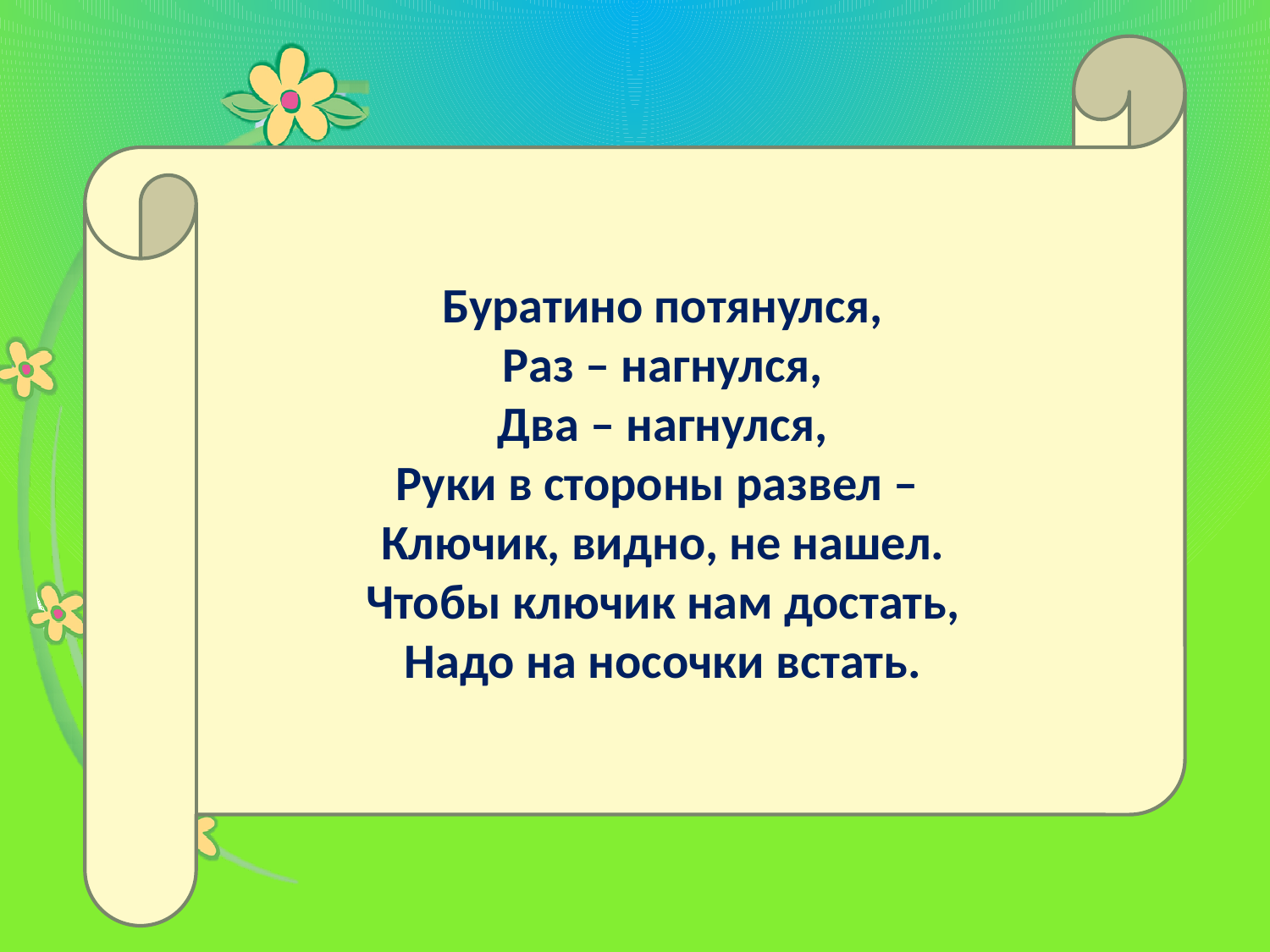

Буратино потянулся,
Раз – нагнулся,
Два – нагнулся,
Руки в стороны развел –
Ключик, видно, не нашел.
Чтобы ключик нам достать,
Надо на носочки встать.
#